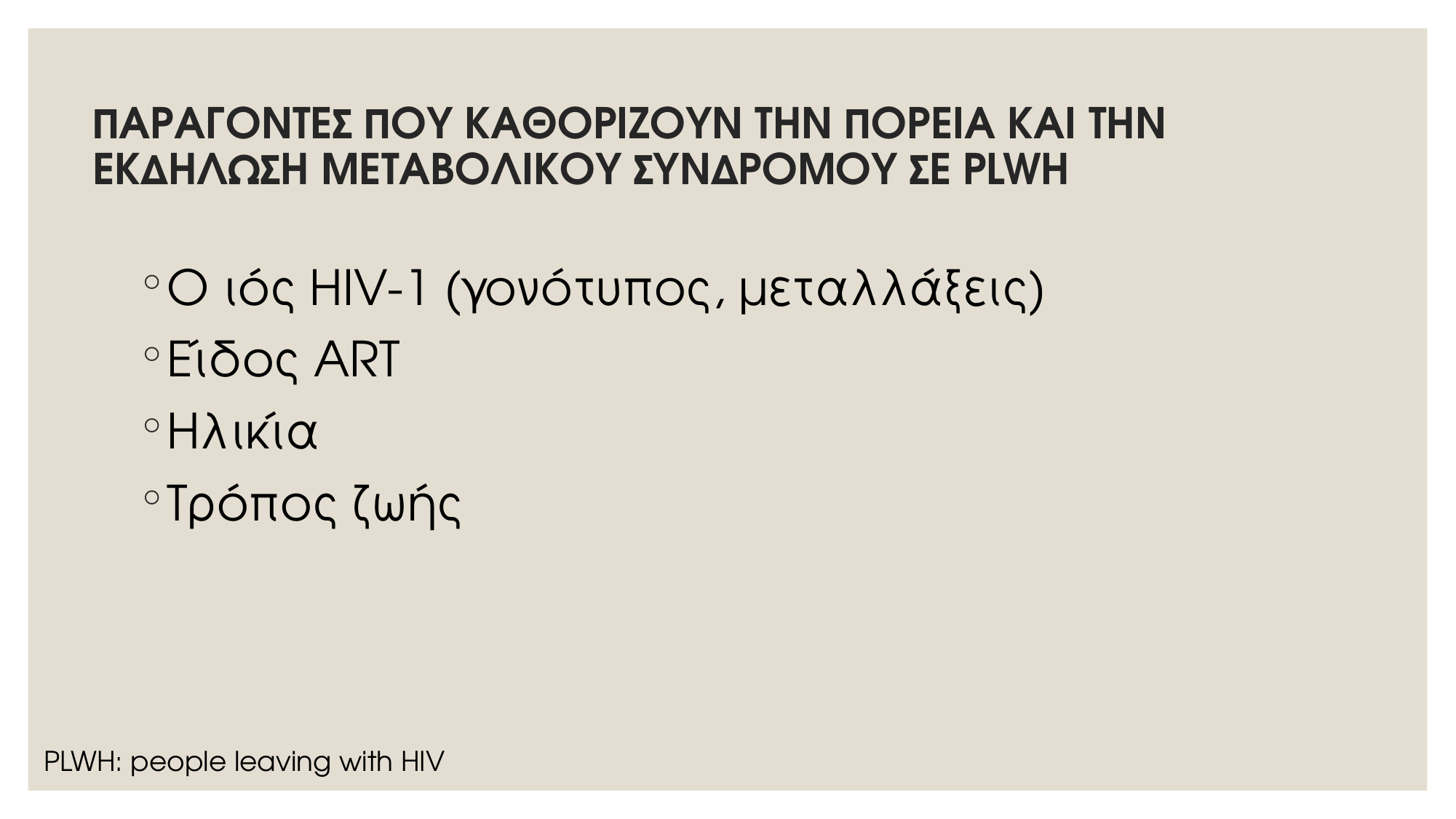

# ΠΑΡΑΓΟΝΤΕΣ ΠΟΥ ΚΑΘΟΡΙΖΟΥΝ ΤΗΝ ΠΟΡΕΙΑ ΚΑΙ ΤΗΝ ΕΚΔΗΛΩΣΗ ΜΕΤΑΒΟΛΙΚΟΥ ΣΥΝΔΡΟΜΟΥ ΣΕ PLWH
Ο ιός HIV-1 (γονότυπος, μεταλλάξεις)
Είδος ART
Ηλικία
Τρόπος ζωής

PLWH: people leaving with HIV